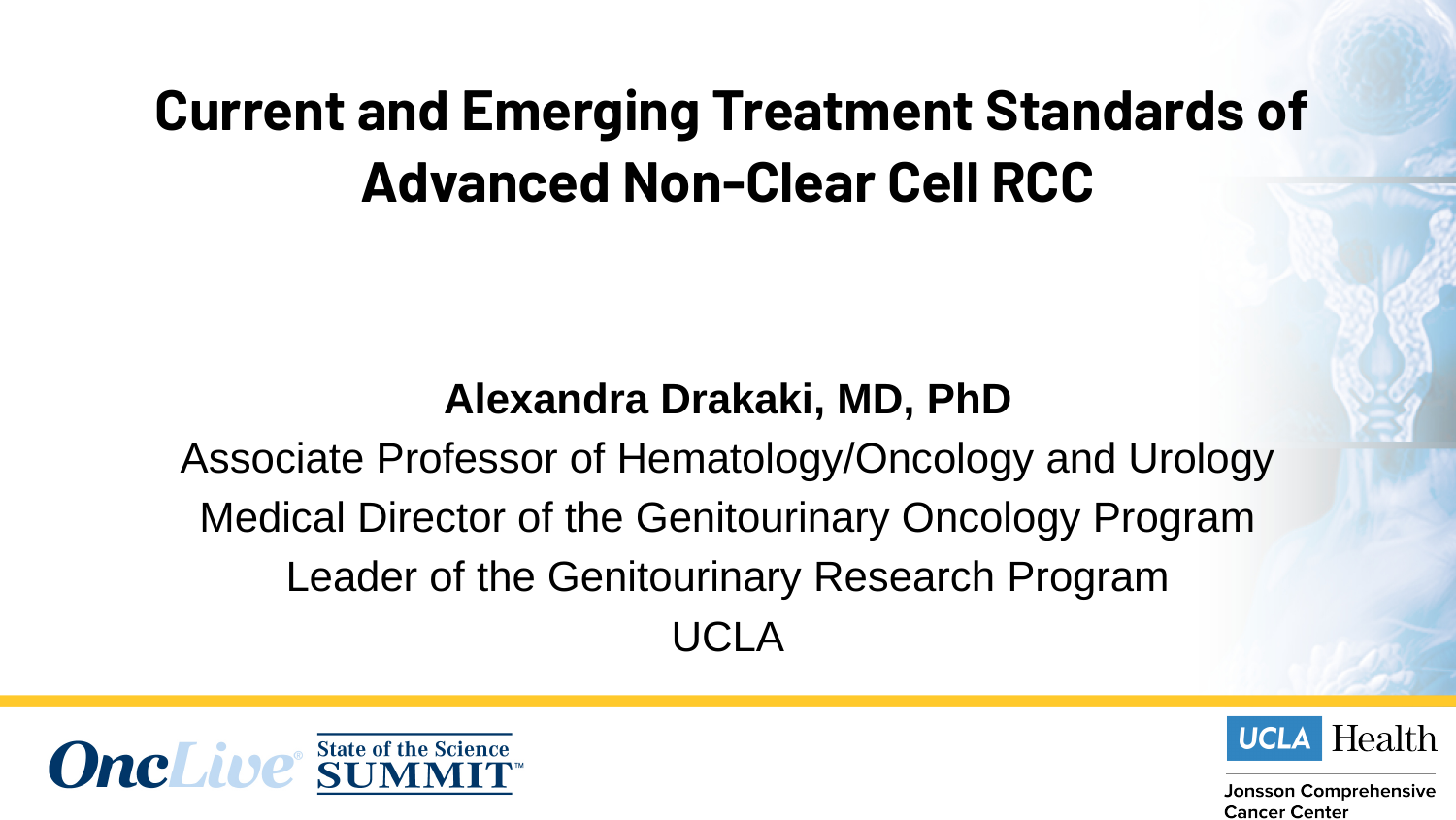

# ​Current and Emerging Treatment Standards of Advanced Non-Clear Cell RCC
Alexandra Drakaki, MD, PhD
Associate Professor of Hematology/Oncology and Urology
Medical Director of the Genitourinary Oncology Program
Leader of the Genitourinary Research Program
UCLA